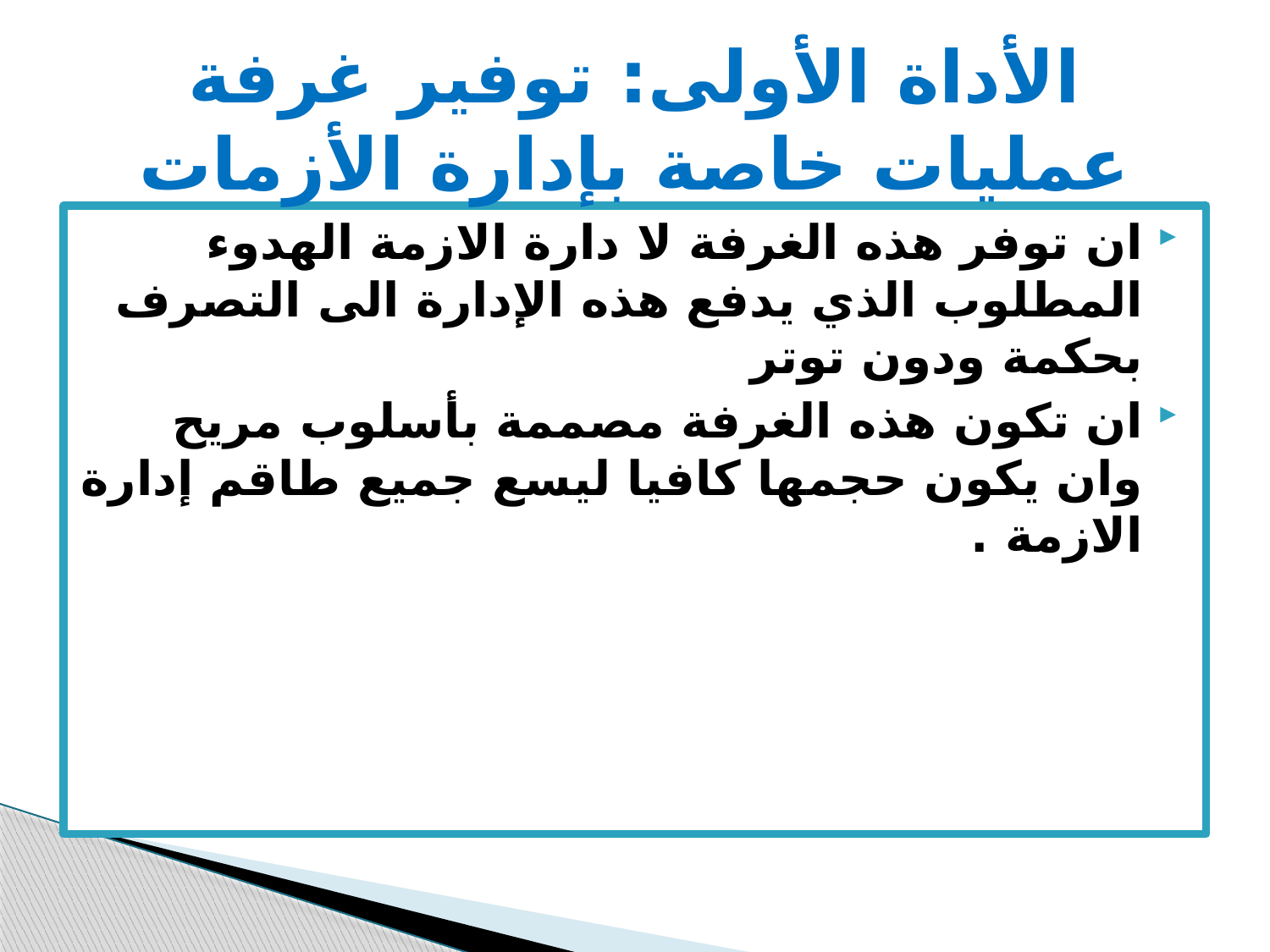

# الأداة الأولى: توفير غرفة عمليات خاصة بإدارة الأزمات
ان توفر هذه الغرفة لا دارة الازمة الهدوء المطلوب الذي يدفع هذه الإدارة الى التصرف بحكمة ودون توتر
ان تكون هذه الغرفة مصممة بأسلوب مريح وان يكون حجمها كافيا ليسع جميع طاقم إدارة الازمة .